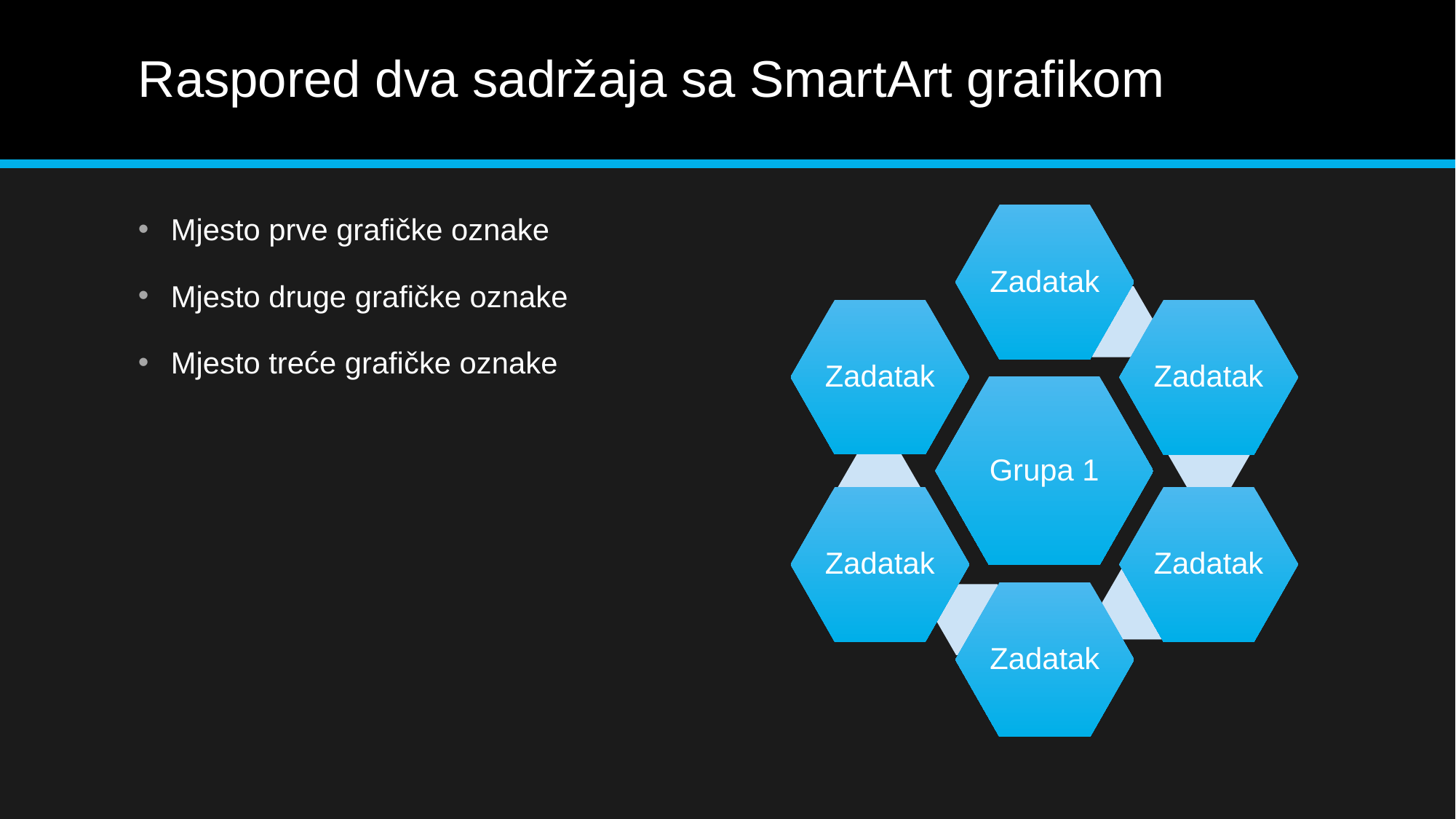

# Raspored dva sadržaja sa SmartArt grafikom
Grupa 1
Zadatak
Zadatak
Zadatak
Zadatak
Zadatak
Zadatak
Mjesto prve grafičke oznake
Mjesto druge grafičke oznake
Mjesto treće grafičke oznake